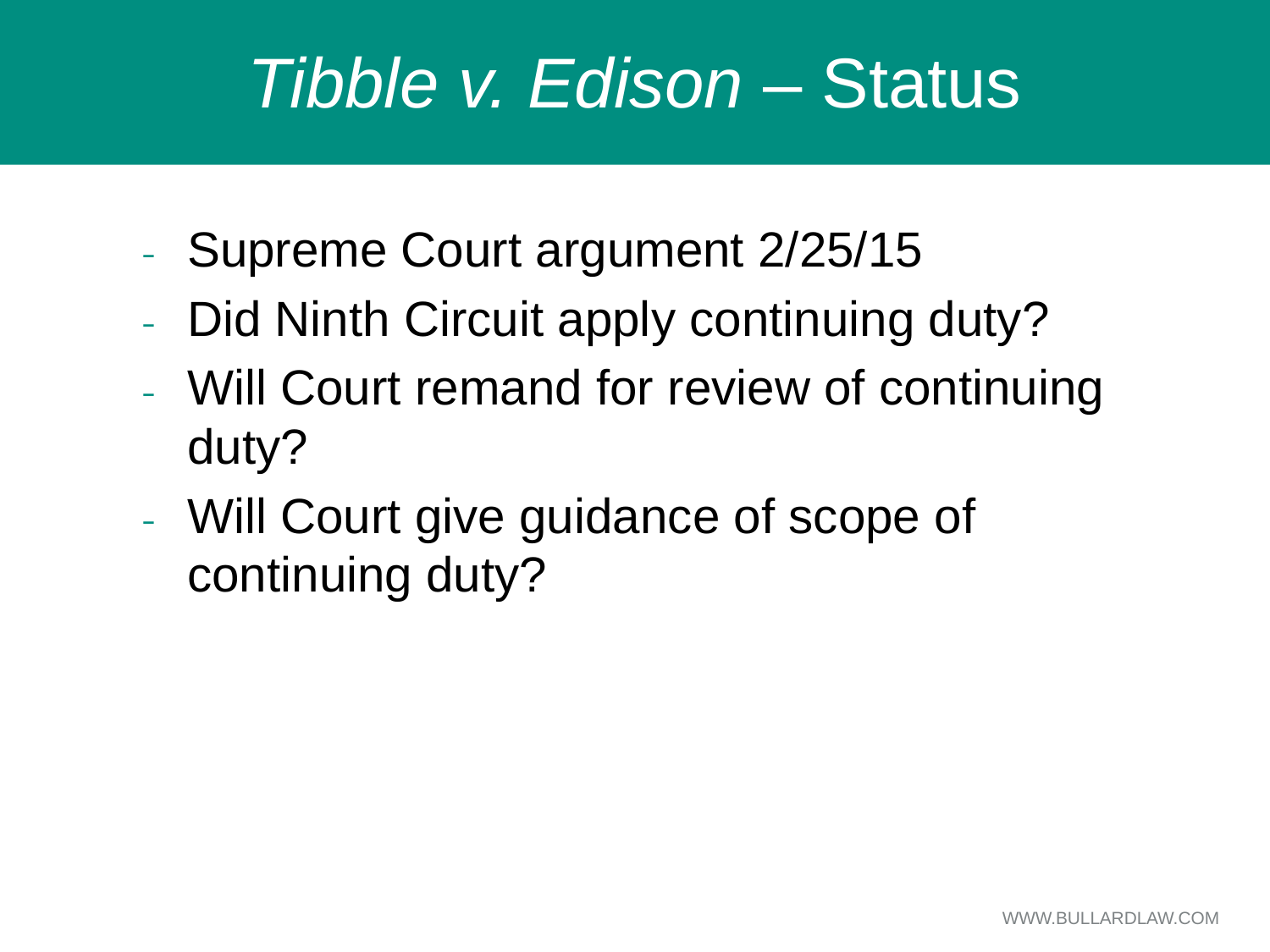

# Tibble v. Edison – Status
Supreme Court argument 2/25/15
Did Ninth Circuit apply continuing duty?
Will Court remand for review of continuing duty?
Will Court give guidance of scope of continuing duty?